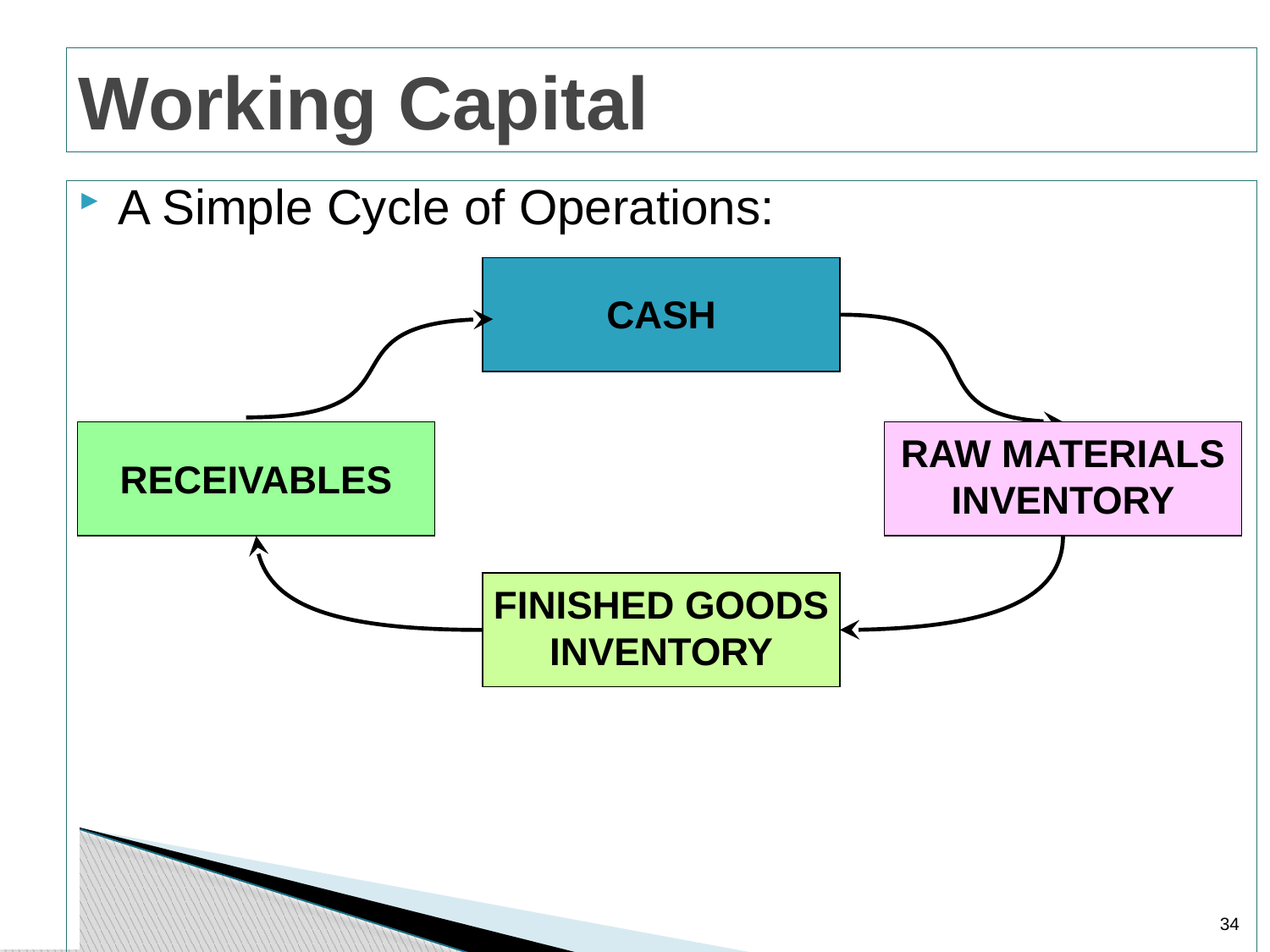

# Working Capital
A Simple Cycle of Operations:
CASH
CASH

RAW MATERIALS INVENTORY

RECEIVABLES
RECEIVABLES
FINISHED GOODS INVENTORY

34